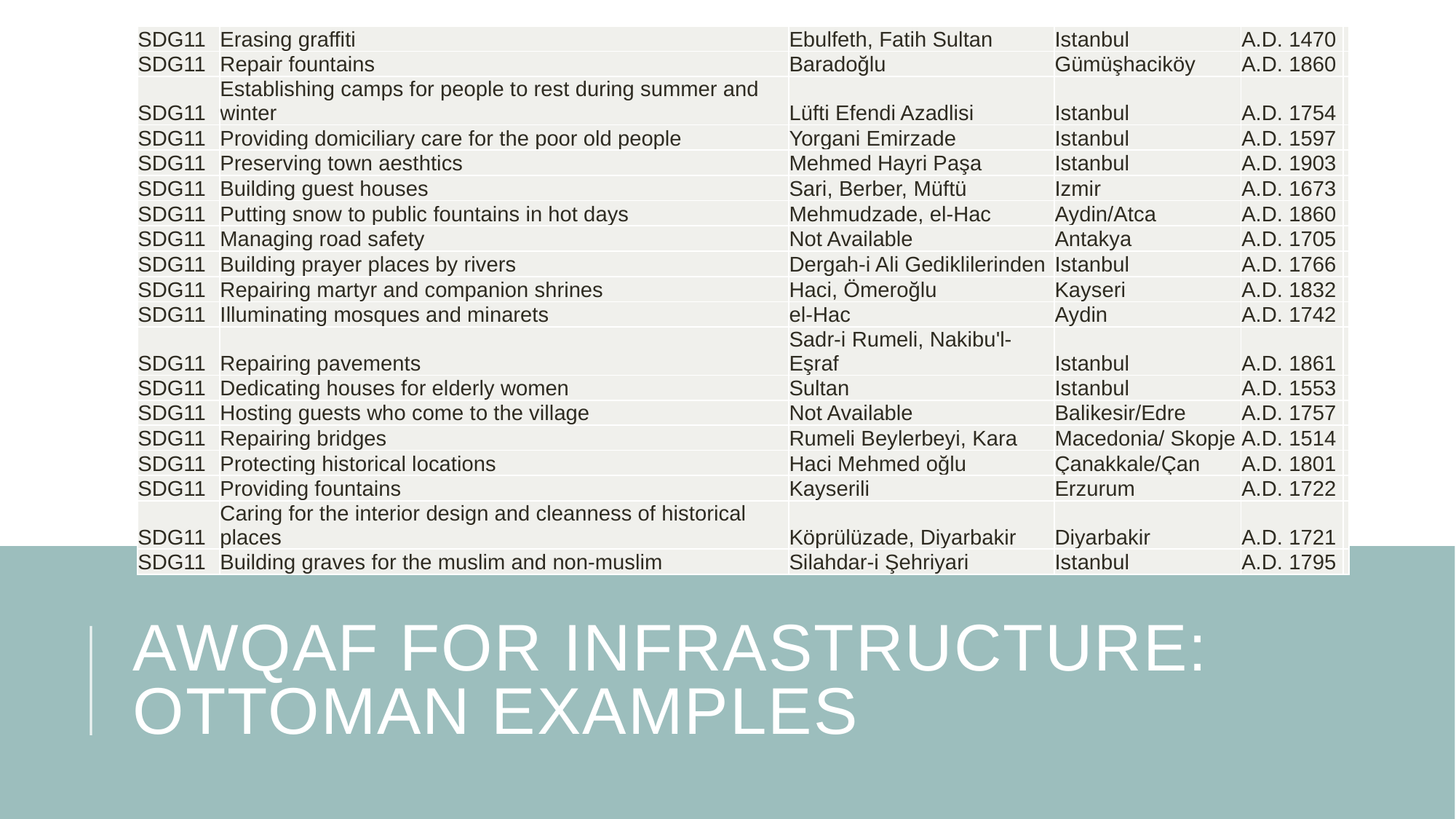

| SDG11 | Erasing graffiti | Ebulfeth, Fatih Sultan | Istanbul | A.D. 1470 |  |
| --- | --- | --- | --- | --- | --- |
| SDG11 | Repair fountains | Baradoğlu | Gümüşhaciköy | A.D. 1860 |  |
| SDG11 | Establishing camps for people to rest during summer and winter | Lüfti Efendi Azadlisi | Istanbul | A.D. 1754 |  |
| SDG11 | Providing domiciliary care for the poor old people | Yorgani Emirzade | Istanbul | A.D. 1597 |  |
| SDG11 | Preserving town aesthtics | Mehmed Hayri Paşa | Istanbul | A.D. 1903 |  |
| SDG11 | Building guest houses | Sari, Berber, Müftü | Izmir | A.D. 1673 |  |
| SDG11 | Putting snow to public fountains in hot days | Mehmudzade, el-Hac | Aydin/Atca | A.D. 1860 |  |
| SDG11 | Managing road safety | Not Available | Antakya | A.D. 1705 |  |
| SDG11 | Building prayer places by rivers | Dergah-i Ali Gediklilerinden | Istanbul | A.D. 1766 |  |
| SDG11 | Repairing martyr and companion shrines | Haci, Ömeroğlu | Kayseri | A.D. 1832 |  |
| SDG11 | Illuminating mosques and minarets | el-Hac | Aydin | A.D. 1742 |  |
| SDG11 | Repairing pavements | Sadr-i Rumeli, Nakibu'l-Eşraf | Istanbul | A.D. 1861 |  |
| SDG11 | Dedicating houses for elderly women | Sultan | Istanbul | A.D. 1553 |  |
| SDG11 | Hosting guests who come to the village | Not Available | Balikesir/Edre | A.D. 1757 |  |
| SDG11 | Repairing bridges | Rumeli Beylerbeyi, Kara | Macedonia/ Skopje | A.D. 1514 |  |
| SDG11 | Protecting historical locations | Haci Mehmed oğlu | Çanakkale/Çan | A.D. 1801 |  |
| SDG11 | Providing fountains | Kayserili | Erzurum | A.D. 1722 |  |
| SDG11 | Caring for the interior design and cleanness of historical places | Köprülüzade, Diyarbakir | Diyarbakir | A.D. 1721 |  |
| SDG11 | Building graves for the muslim and non-muslim | Silahdar-i Şehriyari | Istanbul | A.D. 1795 |  |

# Awqaf for infrastructure: ottoman examples